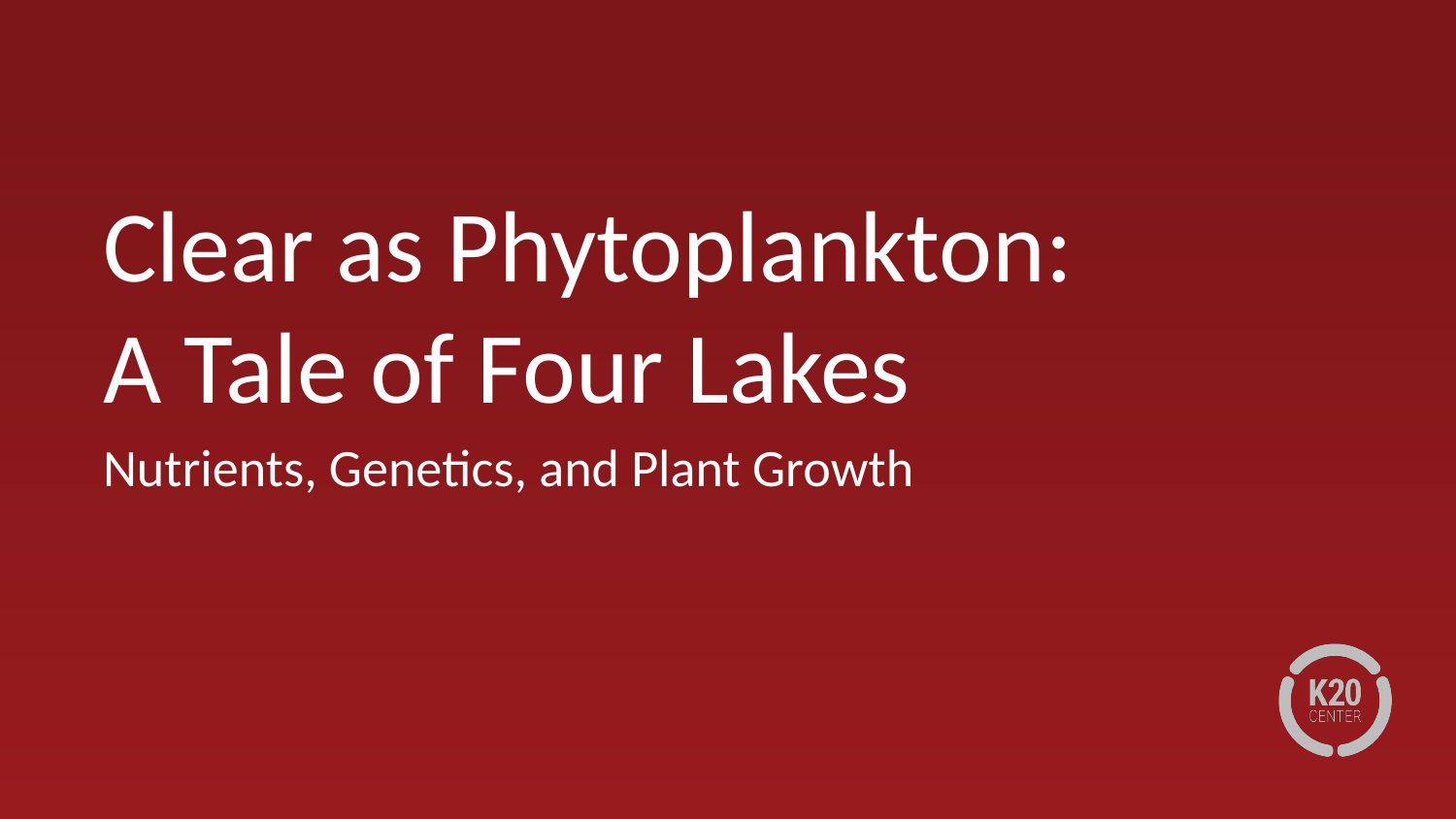

# Clear as Phytoplankton: A Tale of Four Lakes
Nutrients, Genetics, and Plant Growth